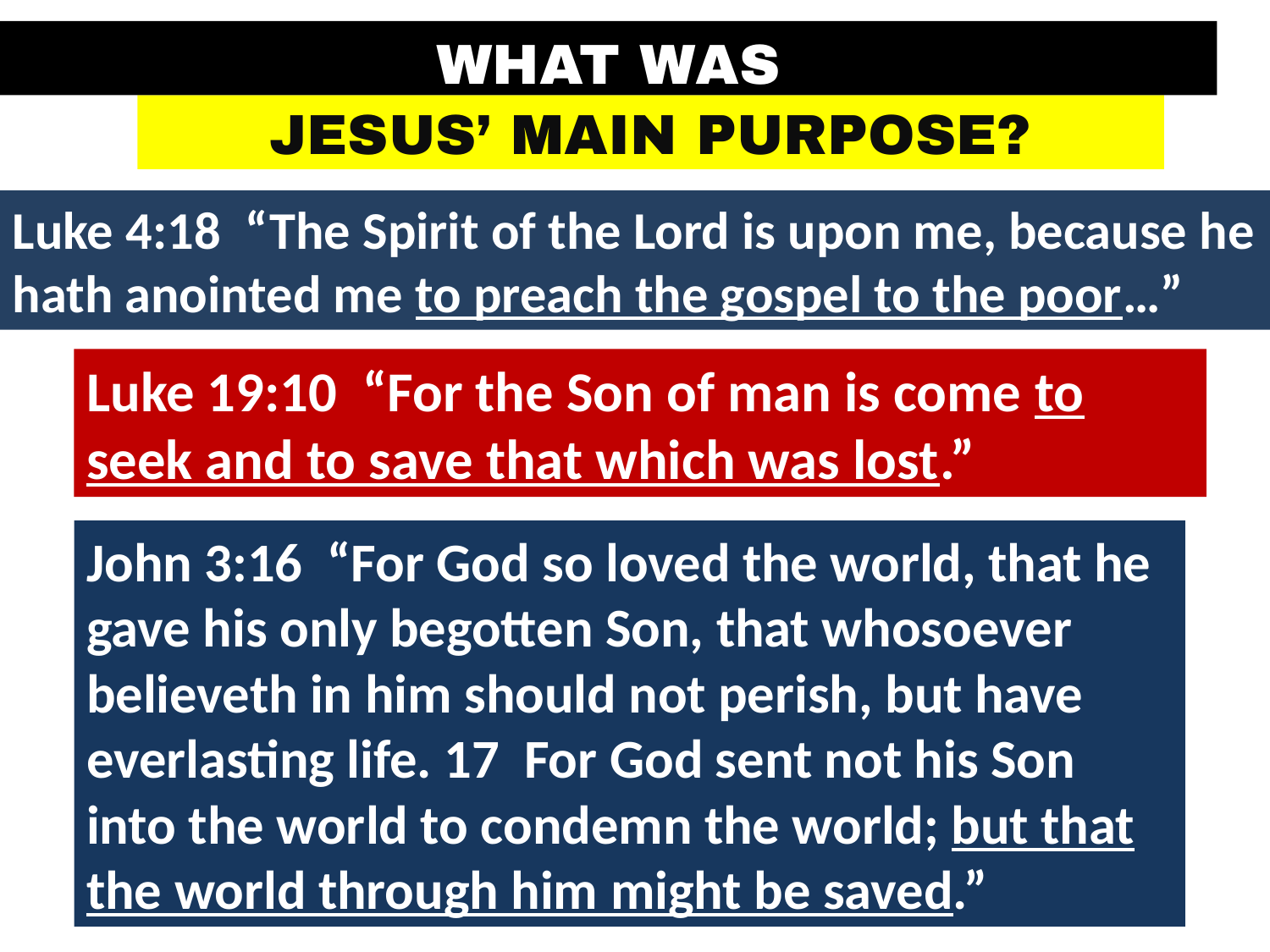

WHAT WAS
JESUS’ MAIN PURPOSE?
Luke 4:18  “The Spirit of the Lord is upon me, because he hath anointed me to preach the gospel to the poor…”
Luke 19:10  “For the Son of man is come to seek and to save that which was lost.”
John 3:16  “For God so loved the world, that he gave his only begotten Son, that whosoever believeth in him should not perish, but have everlasting life. 17  For God sent not his Son into the world to condemn the world; but that the world through him might be saved.”